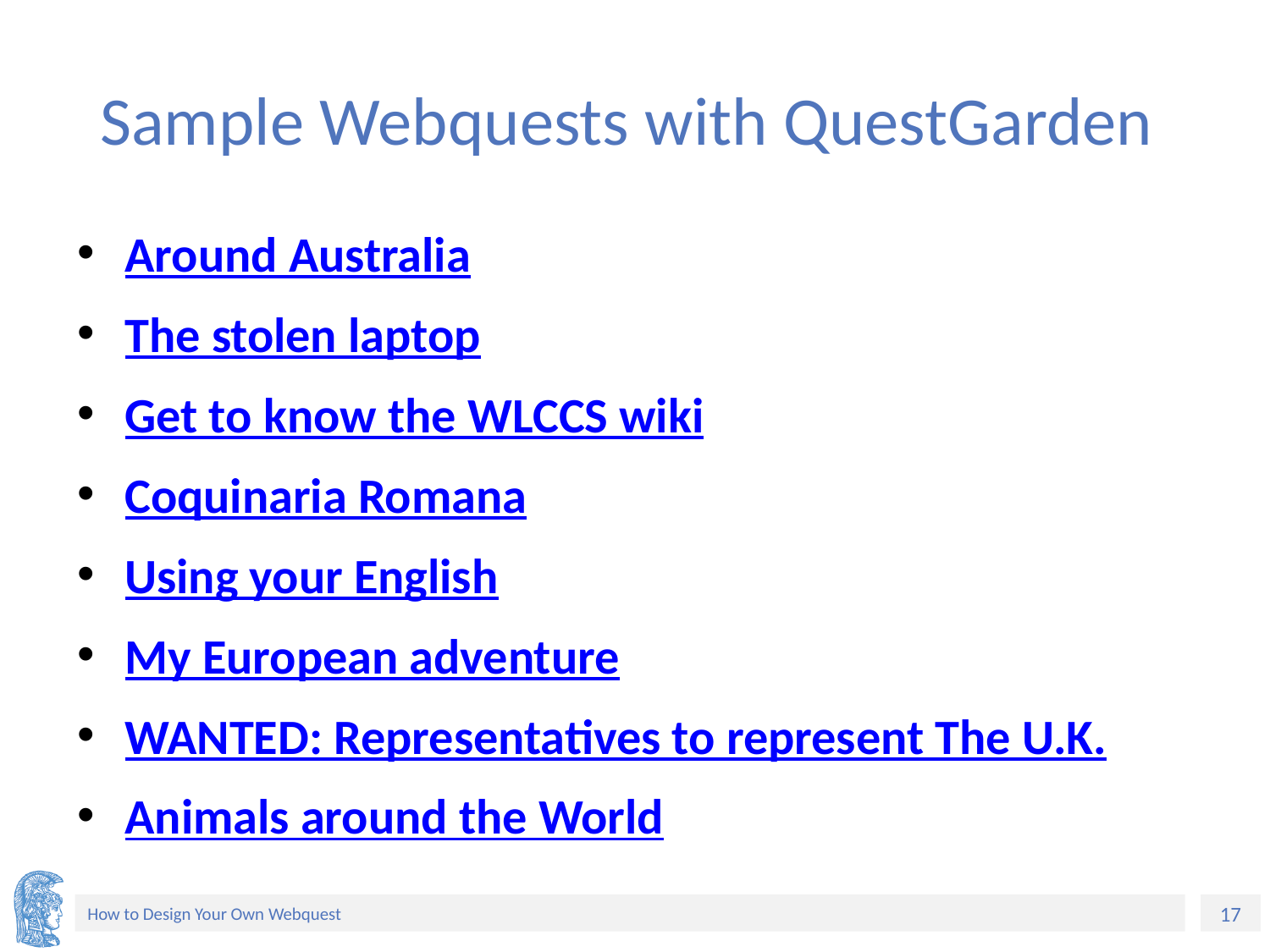

# Sample Webquests with QuestGarden
Around Australia
The stolen laptop
Get to know the WLCCS wiki
Coquinaria Romana
Using your English
My European adventure
WANTED: Representatives to represent The U.K.
Animals around the World